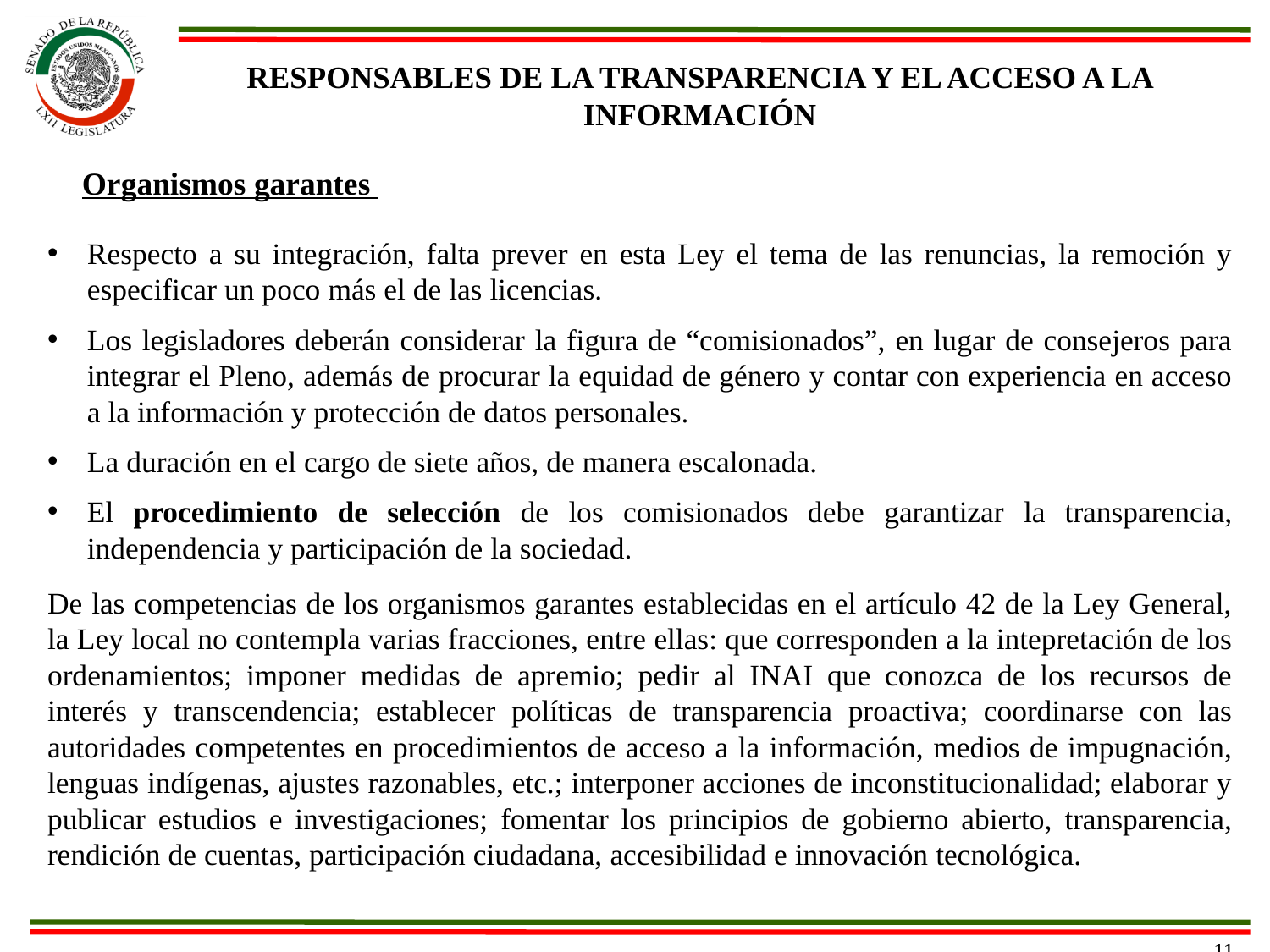

Responsables de la transparencia y el acceso a la información
Organismos garantes
Respecto a su integración, falta prever en esta Ley el tema de las renuncias, la remoción y especificar un poco más el de las licencias.
Los legisladores deberán considerar la figura de “comisionados”, en lugar de consejeros para integrar el Pleno, además de procurar la equidad de género y contar con experiencia en acceso a la información y protección de datos personales.
La duración en el cargo de siete años, de manera escalonada.
El procedimiento de selección de los comisionados debe garantizar la transparencia, independencia y participación de la sociedad.
De las competencias de los organismos garantes establecidas en el artículo 42 de la Ley General, la Ley local no contempla varias fracciones, entre ellas: que corresponden a la intepretación de los ordenamientos; imponer medidas de apremio; pedir al INAI que conozca de los recursos de interés y transcendencia; establecer políticas de transparencia proactiva; coordinarse con las autoridades competentes en procedimientos de acceso a la información, medios de impugnación, lenguas indígenas, ajustes razonables, etc.; interponer acciones de inconstitucionalidad; elaborar y publicar estudios e investigaciones; fomentar los principios de gobierno abierto, transparencia, rendición de cuentas, participación ciudadana, accesibilidad e innovación tecnológica.
11